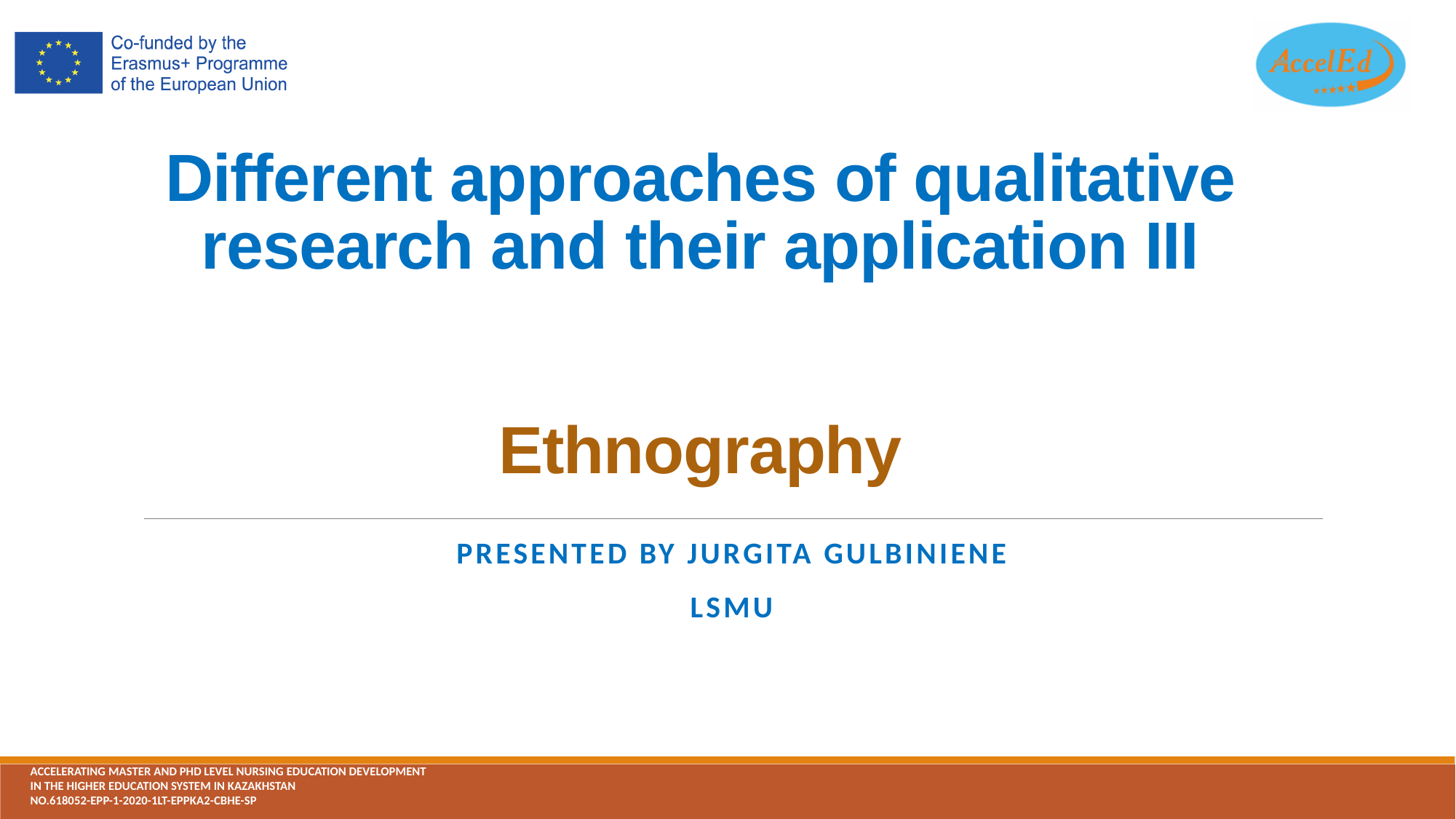

# Different approaches of qualitative research and their application III Ethnography
Presented by Jurgita Gulbiniene
LSMU